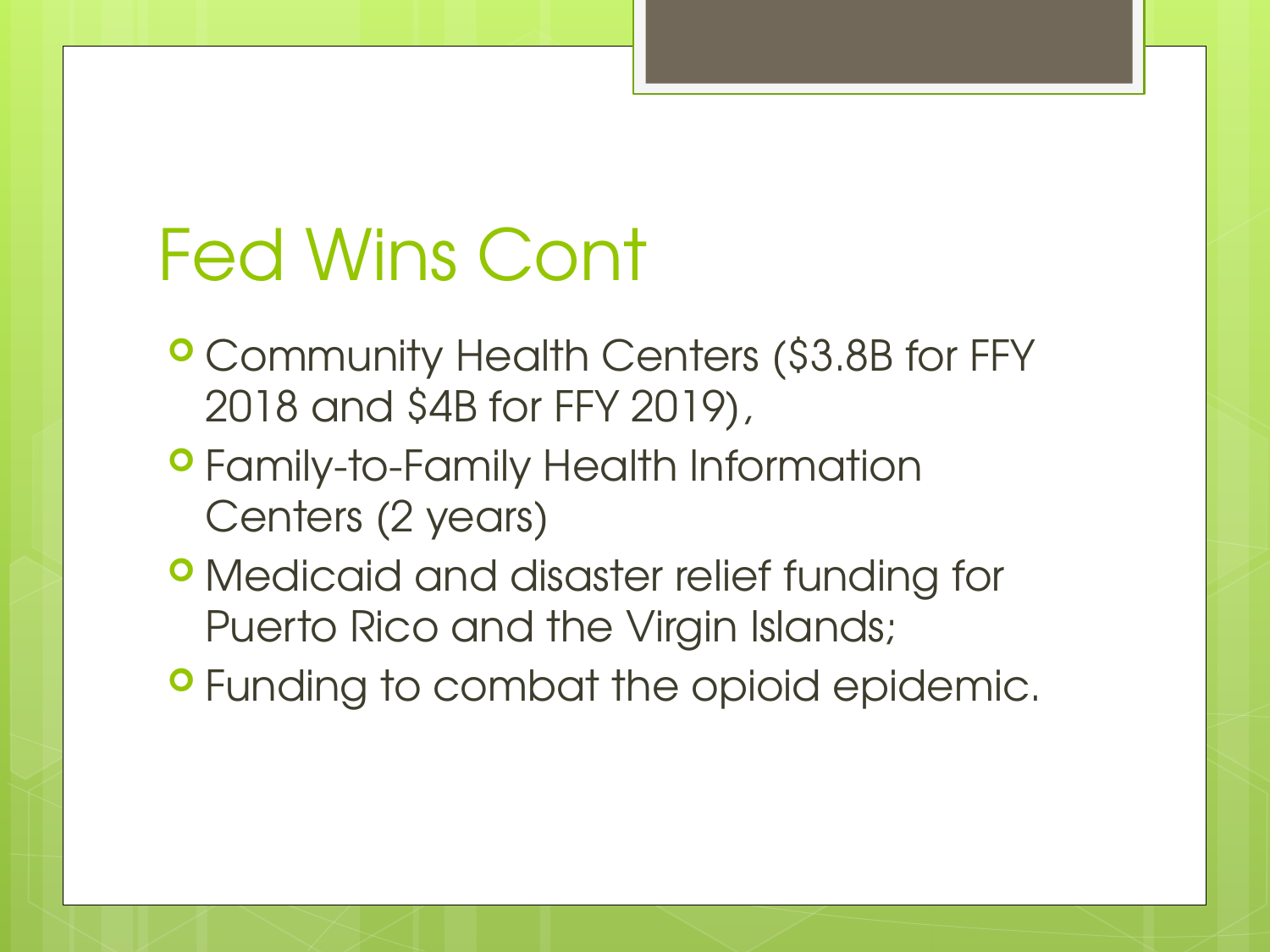

# Fed Wins Cont
Community Health Centers ($3.8B for FFY 2018 and $4B for FFY 2019),
Family-to-Family Health Information Centers (2 years)
Medicaid and disaster relief funding for Puerto Rico and the Virgin Islands;
Funding to combat the opioid epidemic.